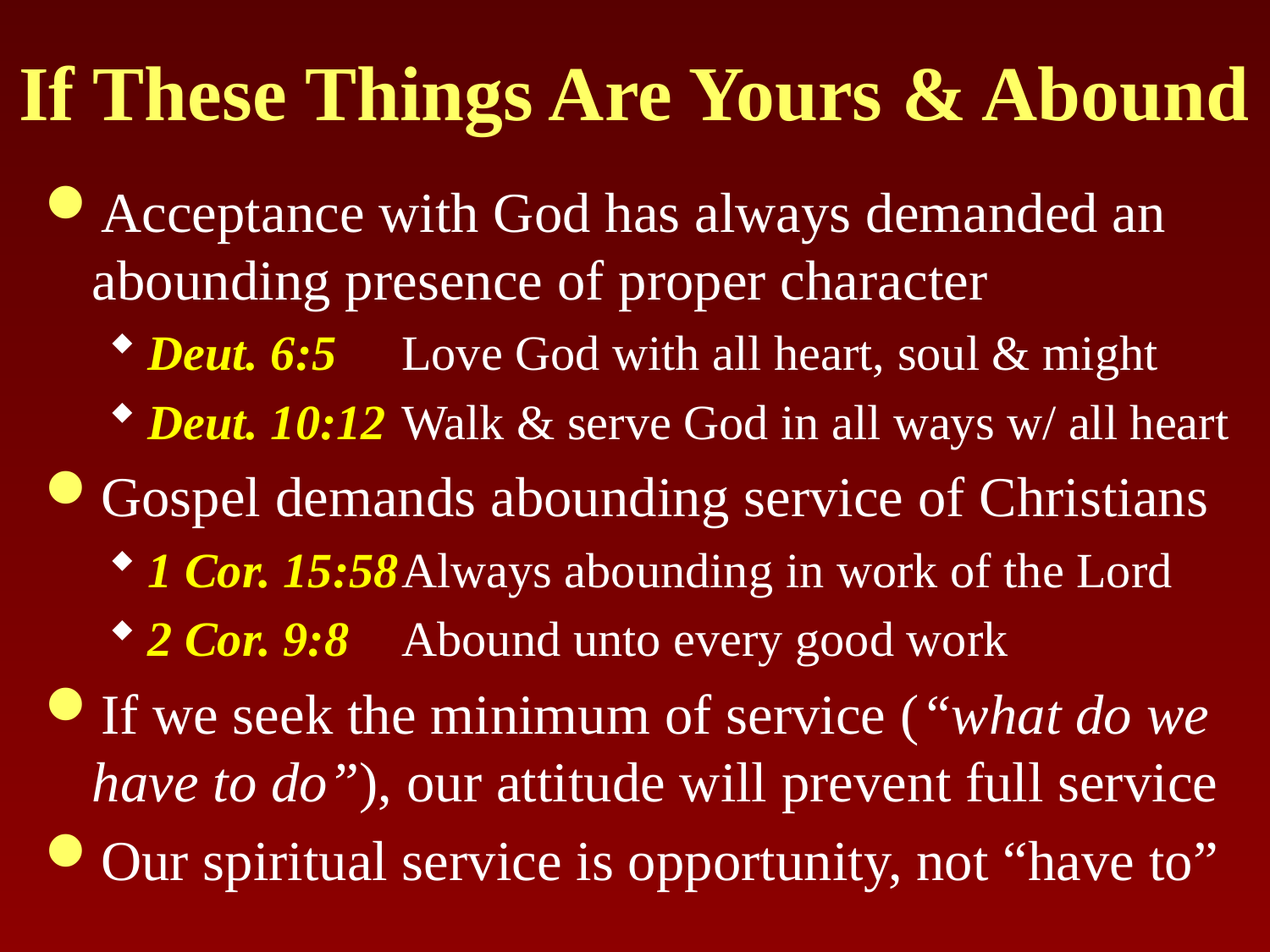

# If These Things Are Yours & Abound
Acceptance with God has always demanded an abounding presence of proper character
Deut. 6:5	Love God with all heart, soul & might
Deut. 10:12	Walk & serve God in all ways w/ all heart
Gospel demands abounding service of Christians
1 Cor. 15:58	Always abounding in work of the Lord
2 Cor. 9:8	Abound unto every good work
If we seek the minimum of service (“what do we have to do”), our attitude will prevent full service
Our spiritual service is opportunity, not “have to”